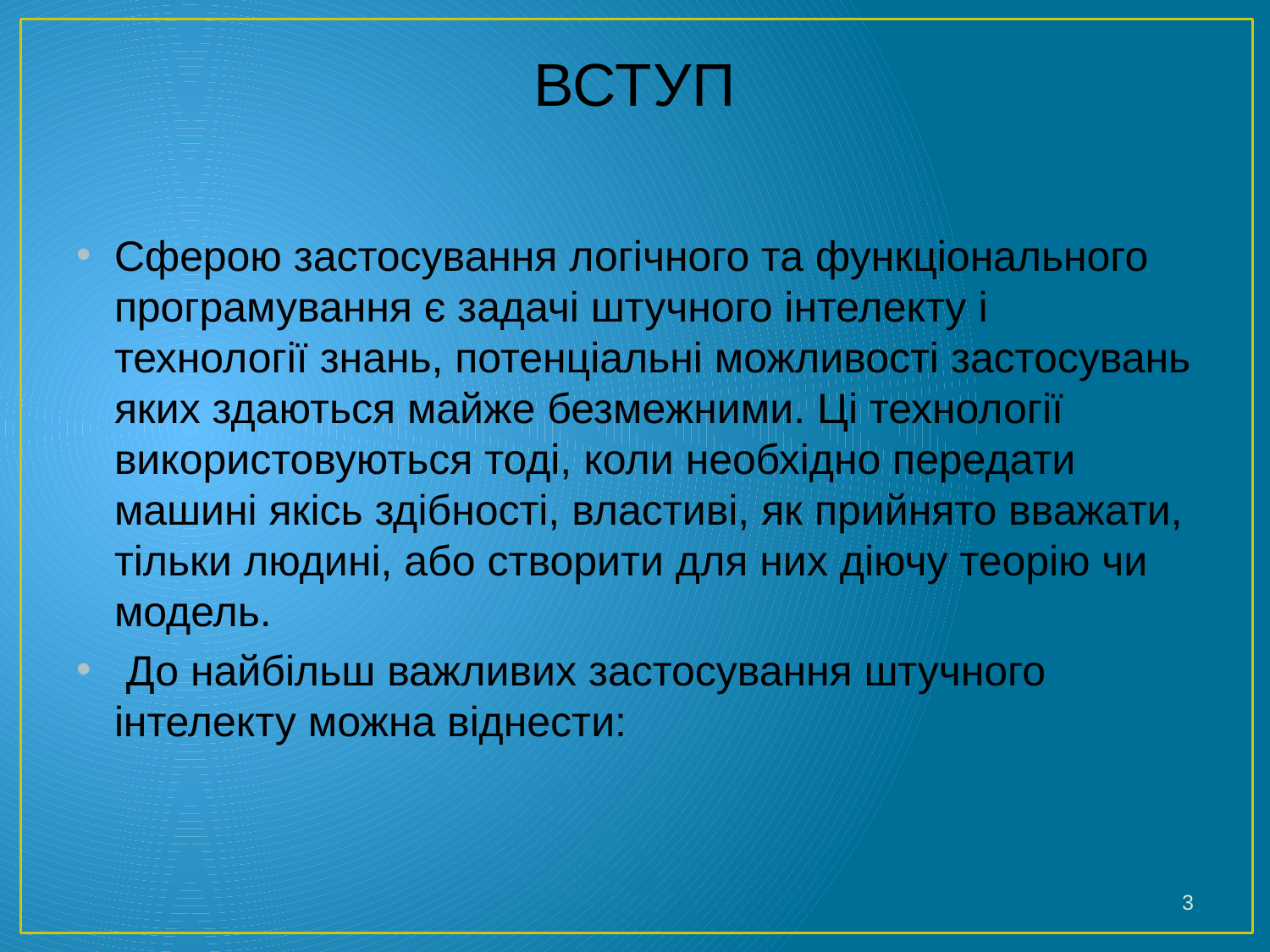

# Вступ
Сферою застосування логічного та функціонального програмування є задачі штучного інтелекту і технології знань, потенціальні можливості застосувань яких здаються майже безмежними. Ці технології використовуються тоді, коли необхідно передати машині якісь здібності, властиві, як прийнято вважати, тільки людині, або створити для них діючу теорію чи модель.
 До найбільш важливих застосування штучного інтелекту можна віднести:

3